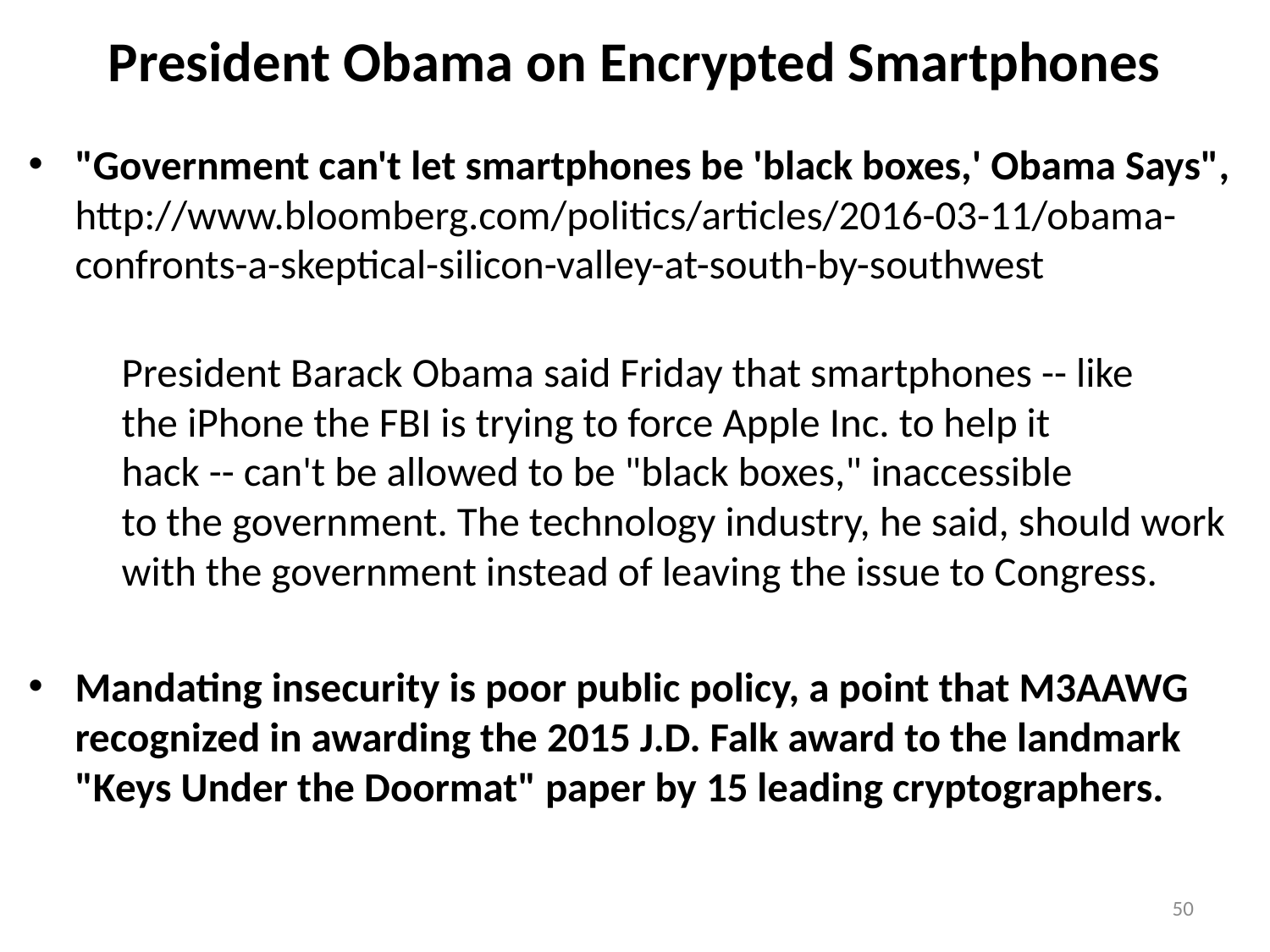

# President Obama on Encrypted Smartphones
"Government can't let smartphones be 'black boxes,' Obama Says", http://www.bloomberg.com/politics/articles/2016-03-11/obama-confronts-a-skeptical-silicon-valley-at-south-by-southwest
President Barack Obama said Friday that smartphones -- like
the iPhone the FBI is trying to force Apple Inc. to help it
hack -- can't be allowed to be "black boxes," inaccessible
to the government. The technology industry, he said, should work with the government instead of leaving the issue to Congress.

Mandating insecurity is poor public policy, a point that M3AAWG recognized in awarding the 2015 J.D. Falk award to the landmark "Keys Under the Doormat" paper by 15 leading cryptographers.
50